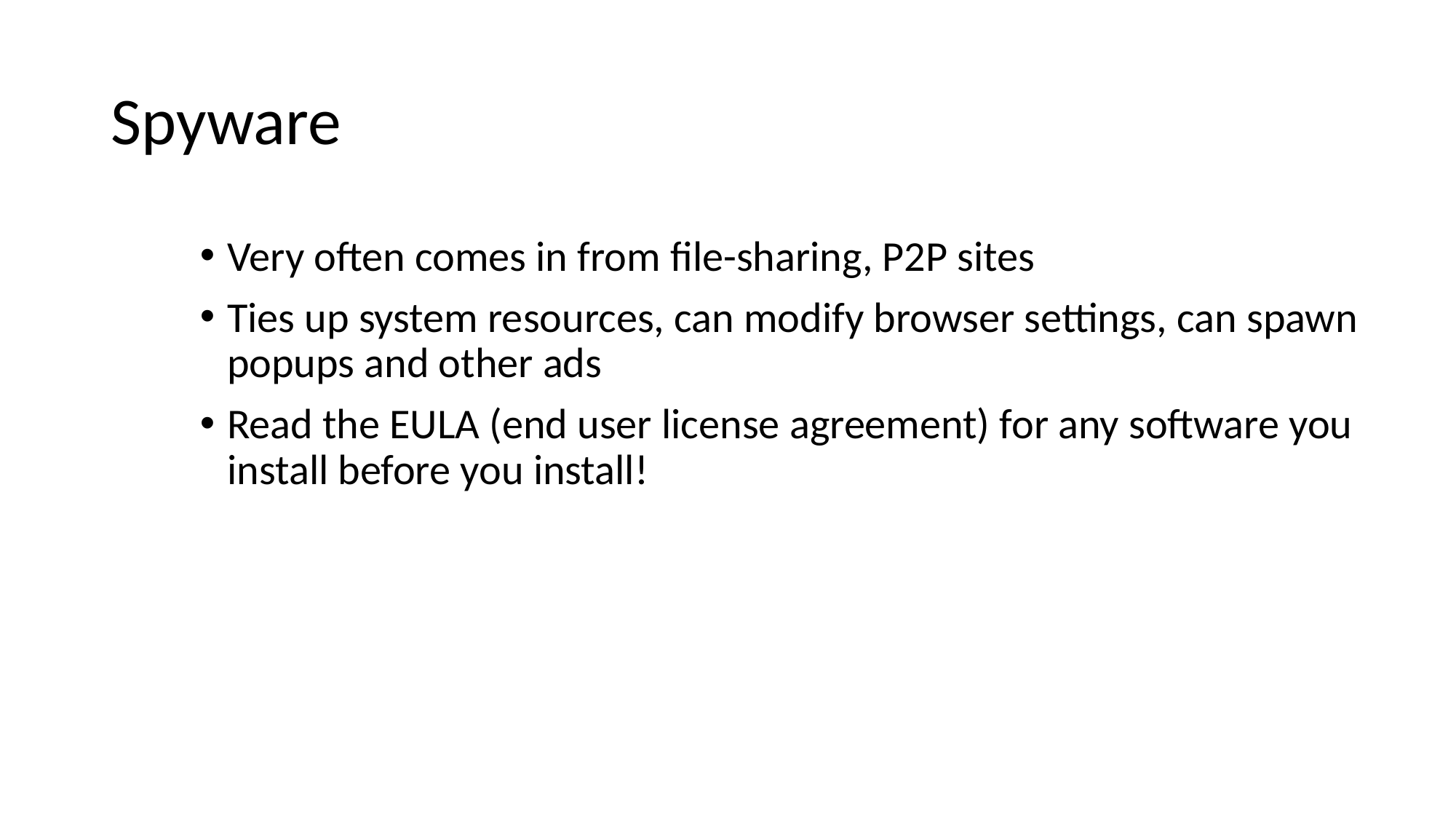

# Spyware
Very often comes in from file-sharing, P2P sites
Ties up system resources, can modify browser settings, can spawn popups and other ads
Read the EULA (end user license agreement) for any software you install before you install!